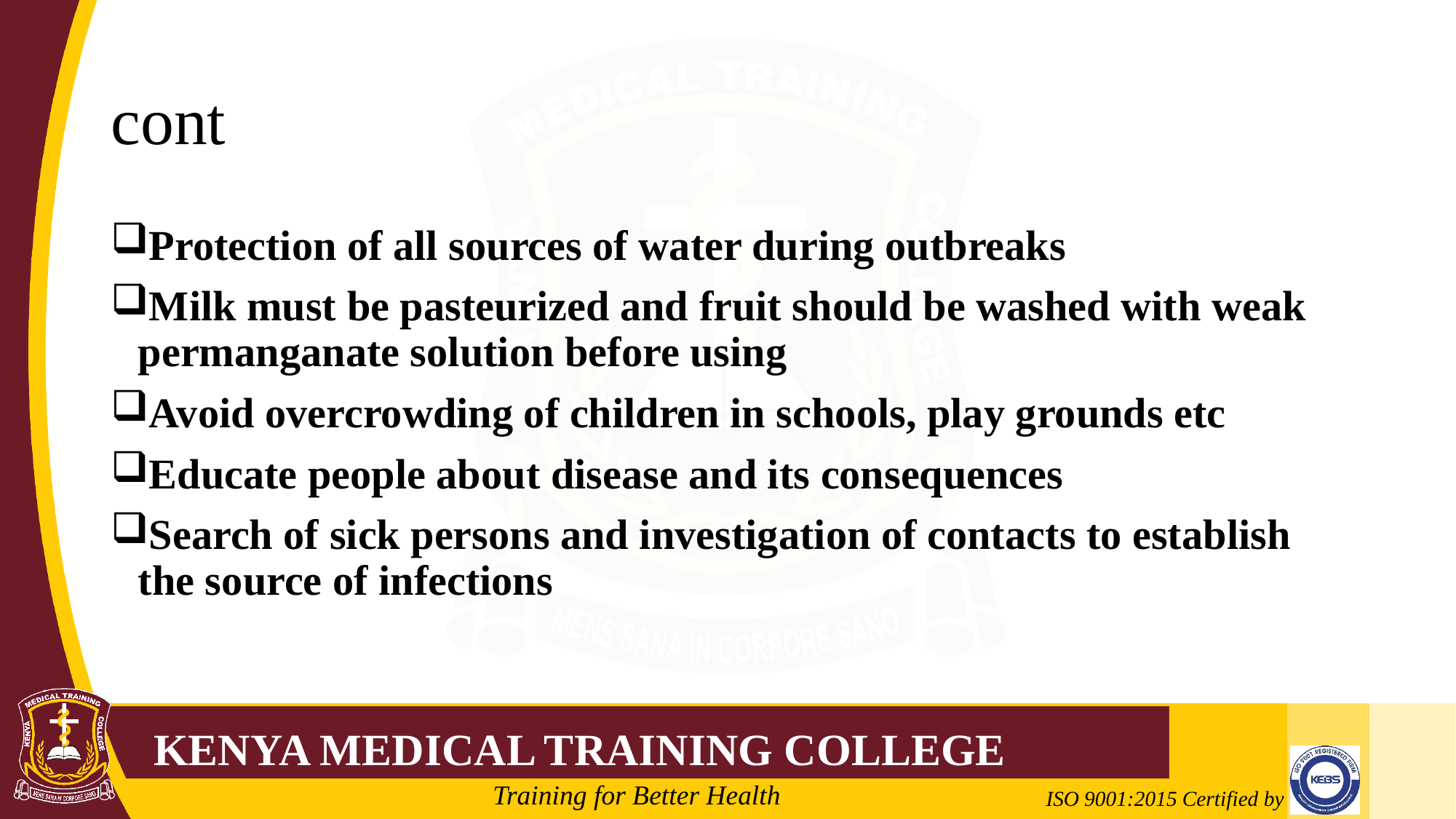

# cont
Protection of all sources of water during outbreaks
Milk must be pasteurized and fruit should be washed with weak permanganate solution before using
Avoid overcrowding of children in schools, play grounds etc
Educate people about disease and its consequences
Search of sick persons and investigation of contacts to establish the source of infections